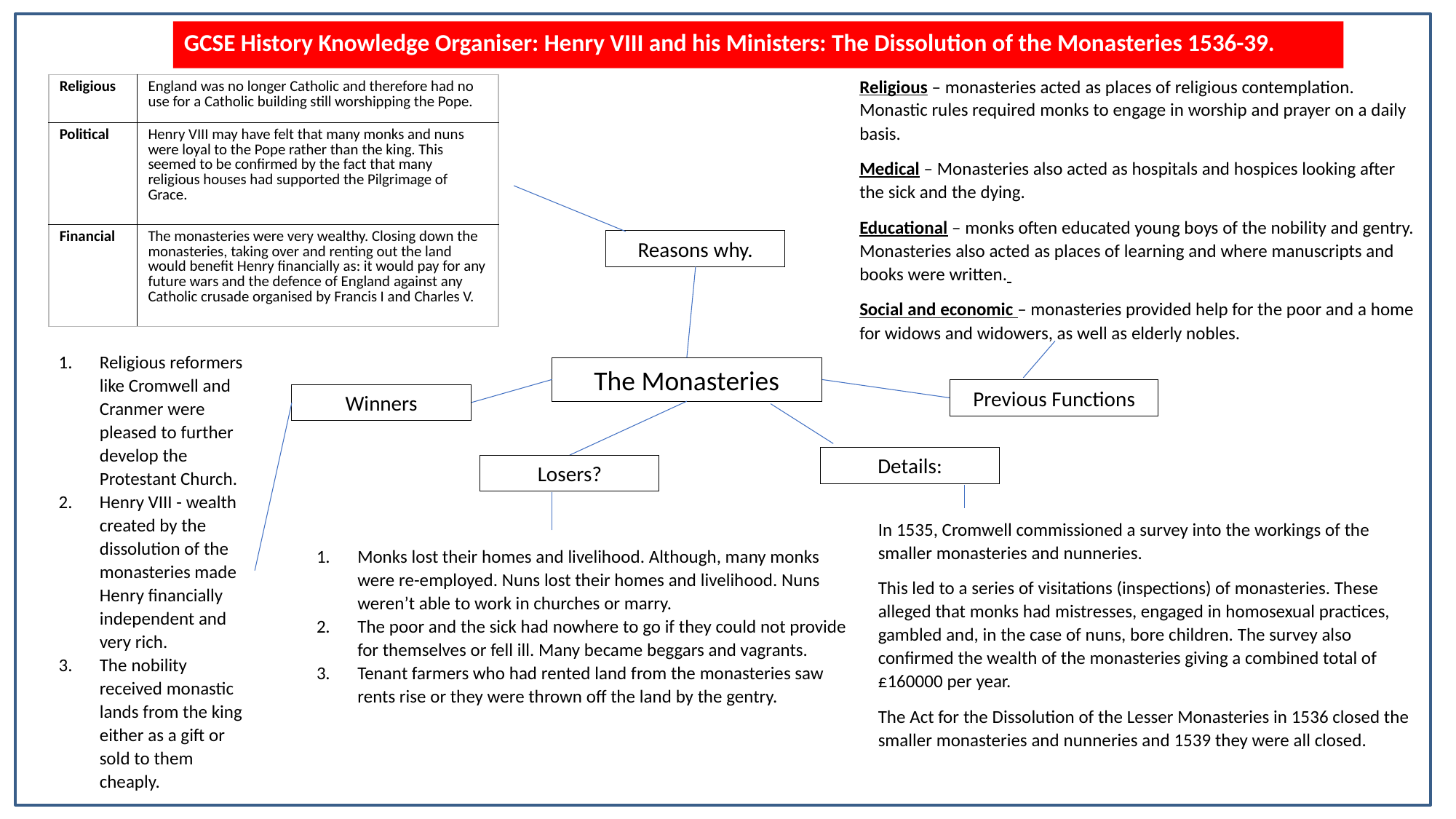

GCSE History Knowledge Organiser: Henry VIII and his Ministers: The Dissolution of the Monasteries 1536-39.
Religious – monasteries acted as places of religious contemplation. Monastic rules required monks to engage in worship and prayer on a daily basis.
Medical – Monasteries also acted as hospitals and hospices looking after the sick and the dying.
Educational – monks often educated young boys of the nobility and gentry. Monasteries also acted as places of learning and where manuscripts and books were written.
Social and economic – monasteries provided help for the poor and a home for widows and widowers, as well as elderly nobles.
| Religious | England was no longer Catholic and therefore had no use for a Catholic building still worshipping the Pope. |
| --- | --- |
| Political | Henry VIII may have felt that many monks and nuns were loyal to the Pope rather than the king. This seemed to be confirmed by the fact that many religious houses had supported the Pilgrimage of Grace. |
| Financial | The monasteries were very wealthy. Closing down the monasteries, taking over and renting out the land would benefit Henry financially as: it would pay for any future wars and the defence of England against any Catholic crusade organised by Francis I and Charles V. |

Reasons why.
Religious reformers like Cromwell and Cranmer were pleased to further develop the Protestant Church.
Henry VIII - wealth created by the dissolution of the monasteries made Henry financially independent and very rich.
The nobility received monastic lands from the king either as a gift or sold to them cheaply.
The Monasteries
Previous Functions
Winners
Details:
Losers?
In 1535, Cromwell commissioned a survey into the workings of the smaller monasteries and nunneries.
This led to a series of visitations (inspections) of monasteries. These alleged that monks had mistresses, engaged in homosexual practices, gambled and, in the case of nuns, bore children. The survey also confirmed the wealth of the monasteries giving a combined total of £160000 per year.
The Act for the Dissolution of the Lesser Monasteries in 1536 closed the smaller monasteries and nunneries and 1539 they were all closed.

Monks lost their homes and livelihood. Although, many monks were re-employed. Nuns lost their homes and livelihood. Nuns weren’t able to work in churches or marry.
The poor and the sick had nowhere to go if they could not provide for themselves or fell ill. Many became beggars and vagrants.
Tenant farmers who had rented land from the monasteries saw rents rise or they were thrown off the land by the gentry.